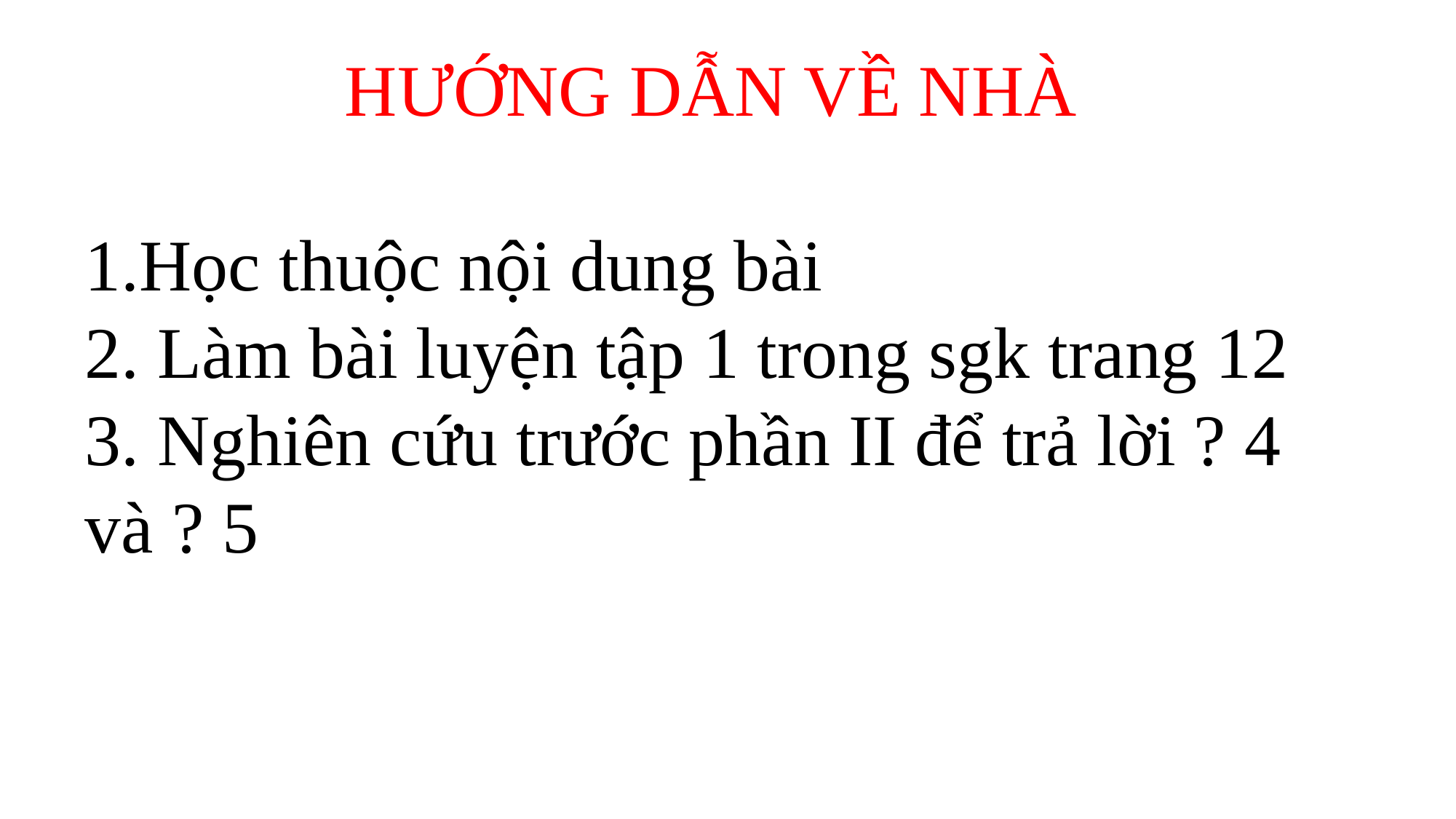

HƯỚNG DẪN VỀ NHÀ

Học thuộc nội dung bài
2. Làm bài luyện tập 1 trong sgk trang 12
3. Nghiên cứu trước phần II để trả lời ? 4 và ? 5